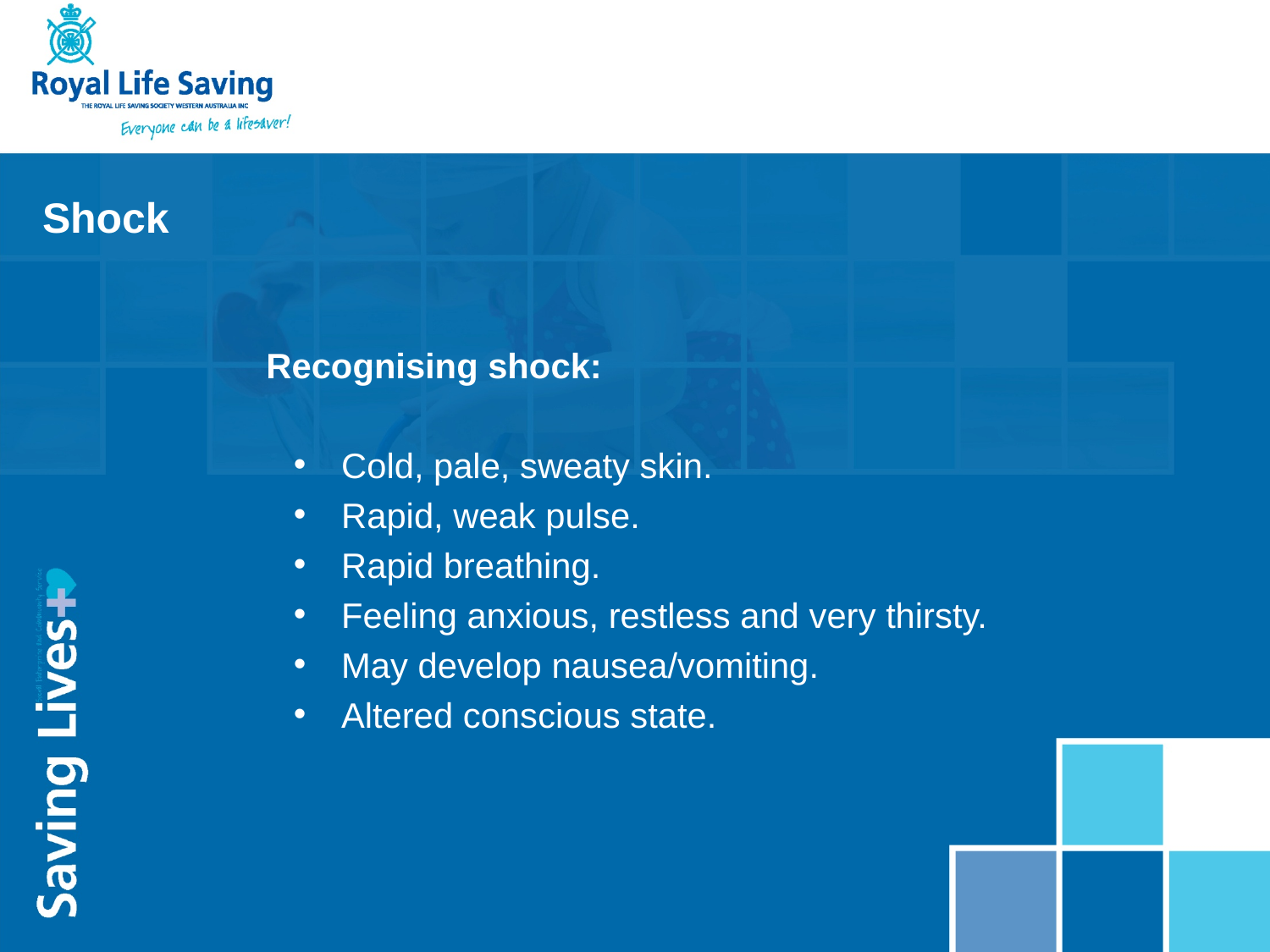

Shock
Recognising shock:

Cold, pale, sweaty skin.
Rapid, weak pulse.
Rapid breathing.
Feeling anxious, restless and very thirsty.
May develop nausea/vomiting.
Altered conscious state.